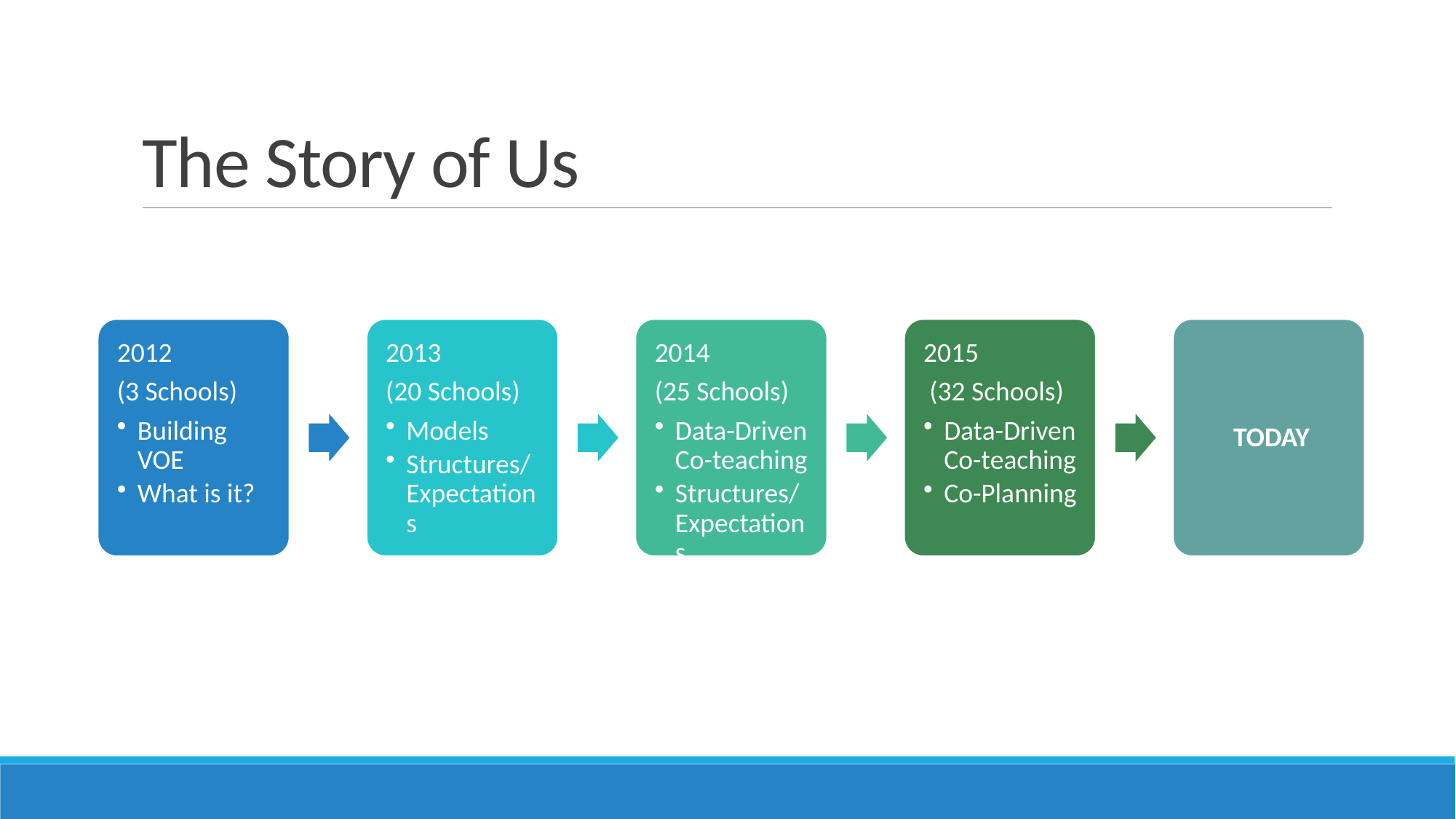

# The Story of Us
2012
(3 Schools)
Building VOE
What is it?

2013
(20 Schools)
Models
Structures/Expectations

2014
(25 Schools)
Data-Driven Co-teaching
Structures/Expectations

2015
 (32 Schools)
Data-Driven Co-teaching
Co-Planning

TODAY